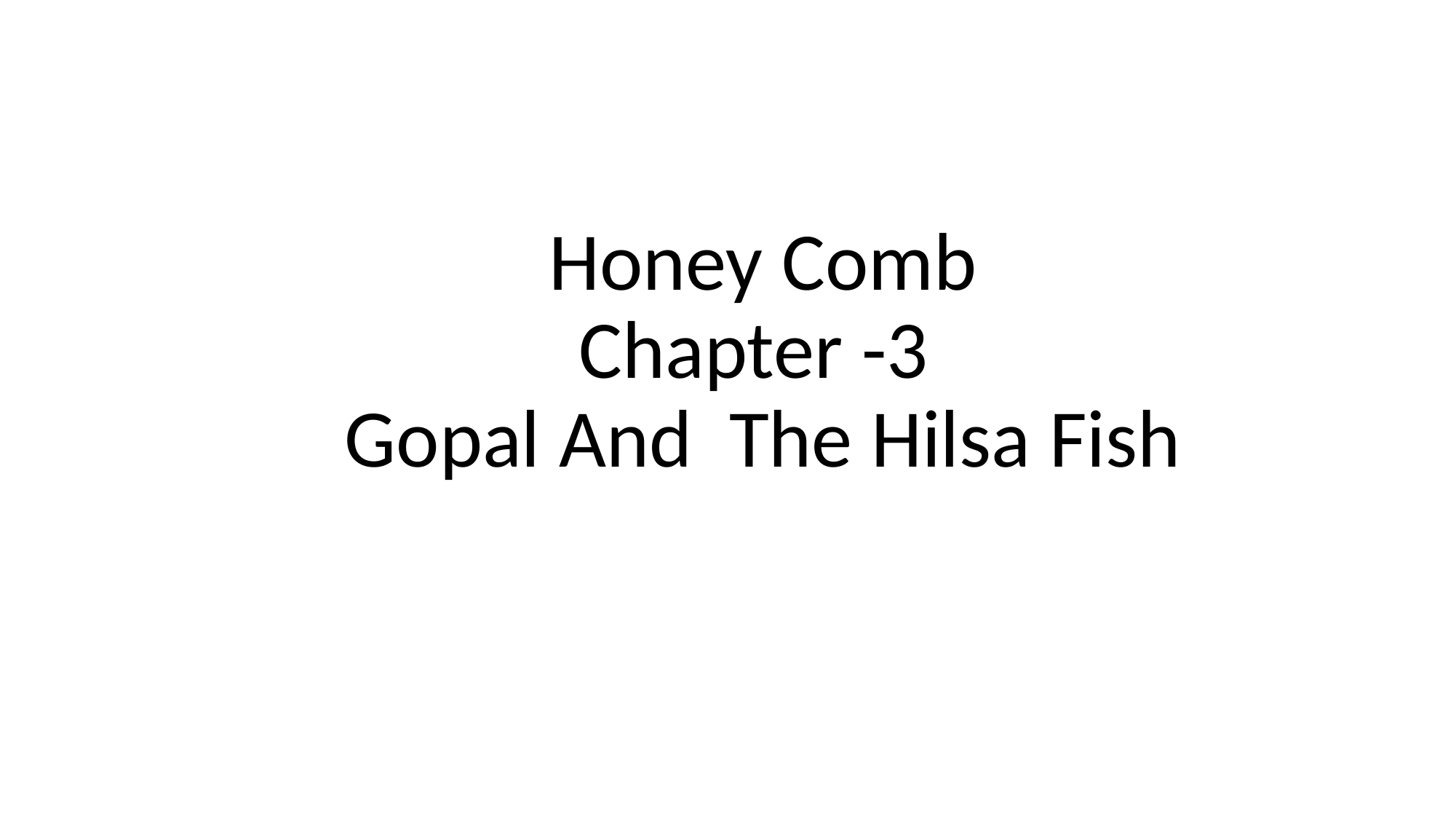

# Honey Comb Chapter -3 Gopal And  The Hilsa Fish